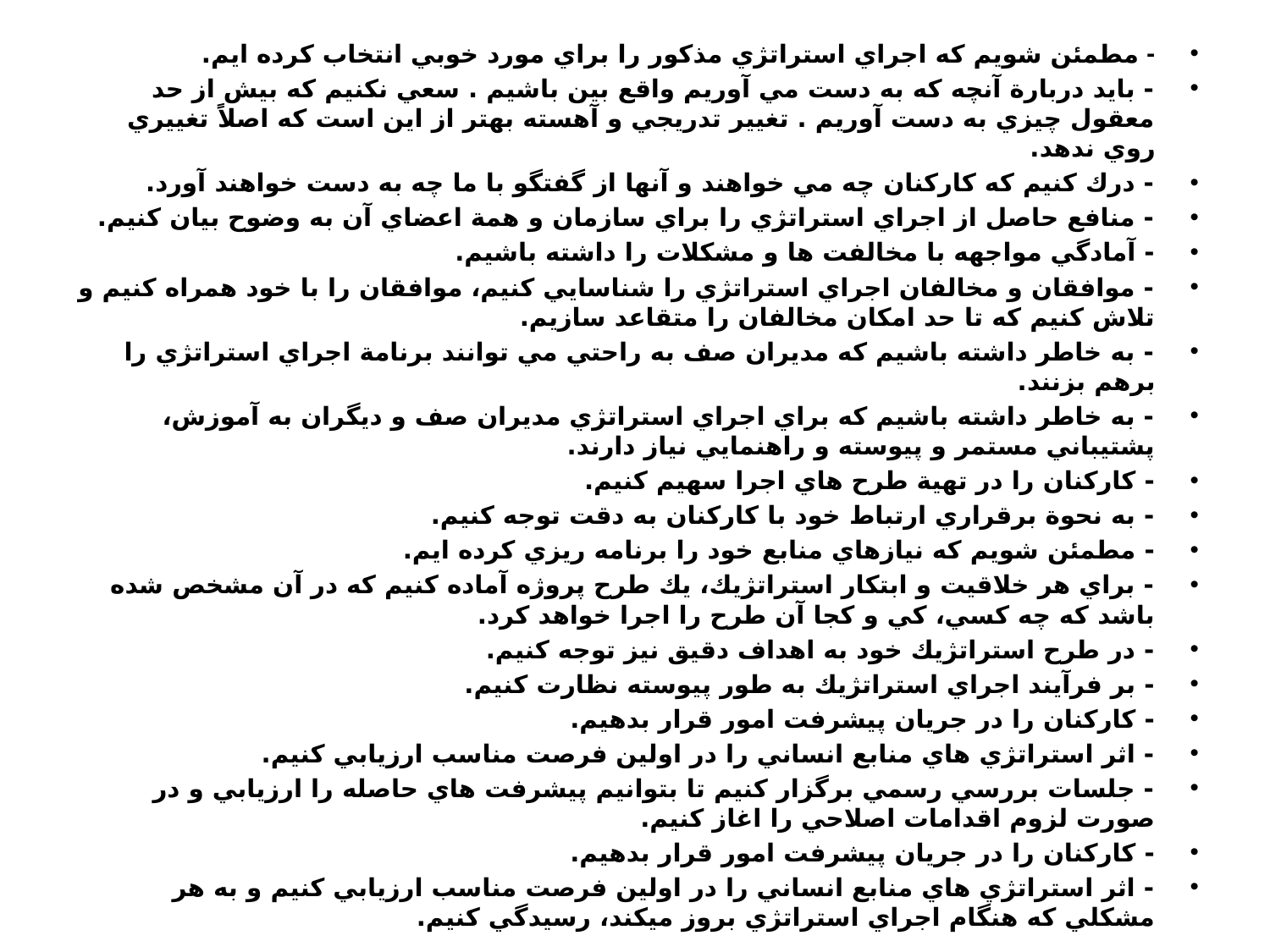

‐ مطمئن شويم که اجراي استراتژي مذکور را براي مورد خوبي انتخاب کرده ايم.
‐ بايد دربارة آنچه که به دست مي آوريم واقع بين باشيم . سعي نكنيم که بيش از حد معقول چيزي به دست آوريم . تغيير تدريجي و آهسته بهتر از اين است که اصلاً تغييري روي ندهد.
‐ درك کنيم که کارکنان چه مي خواهند و آنها از گفتگو با ما چه به دست خواهند آورد.
‐ منافع حاصل از اجراي استراتژي را براي سازمان و همة اعضاي آن به وضوح بيان کنيم.
‐ آمادگي مواجهه با مخالفت ها و مشكلات را داشته باشيم.
‐ موافقان و مخالفان اجراي استراتژي را شناسايي کنيم، موافقان را با خود همراه کنيم و تلاش کنيم که تا حد امكان مخالفان را متقاعد سازيم.
‐ به خاطر داشته باشيم که مديران صف به راحتي مي توانند برنامة اجراي استراتژي را برهم بزنند.
‐ به خاطر داشته باشيم که براي اجراي استراتژي مديران صف و ديگران به آموزش، پشتيباني مستمر و پيوسته و راهنمايي نياز دارند.
‐ کارکنان را در تهية طرح هاي اجرا سهيم کنيم.
‐ به نحوة برقراري ارتباط خود با کارکنان به دقت توجه کنيم.
‐ مطمئن شويم که نيازهاي منابع خود را برنامه ريزي کرده ايم.
‐ براي هر خلاقيت و ابتكار استراتژيك، يك طرح پروژه آماده کنيم که در آن مشخص شده باشد که چه کسي، کي و کجا آن طرح را اجرا خواهد کرد.
‐ در طرح استراتژيك خود به اهداف دقيق نيز توجه کنيم.
‐ بر فرآيند اجراي استراتژيك به طور پيوسته نظارت کنيم.
‐ کارکنان را در جريان پيشرفت امور قرار بدهيم.
‐ اثر استراتژي هاي منابع انساني را در اولين فرصت مناسب ارزيابي کنيم.
‐ جلسات بررسي رسمي برگزار کنيم تا بتوانيم پيشرفت هاي حاصله را ارزيابي و در صورت لزوم اقدامات اصلاحي را اغاز کنيم.
‐ کارکنان را در جريان پيشرفت امور قرار بدهيم.
‐ اثر استراتژي هاي منابع انساني را در اولين فرصت مناسب ارزيابي کنيم و به هر مشكلي که هنگام اجراي استراتژي بروز ميکند، رسيدگي کنیم.